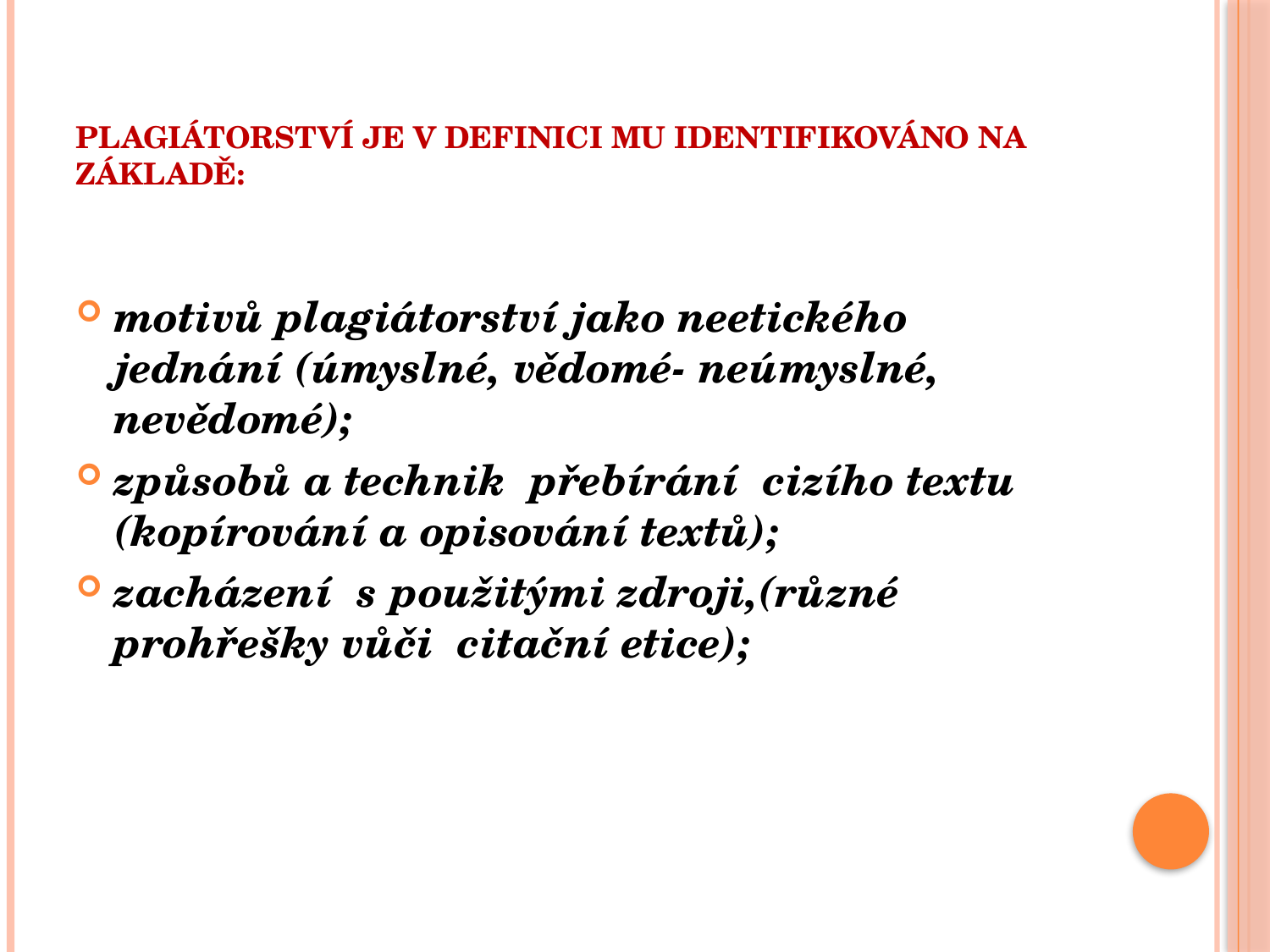

# Plagiátorství je v definici MU identifikováno na základě:

motivů plagiátorství jako neetického jednání (úmyslné, vědomé- neúmyslné, nevědomé);
způsobů a technik  přebírání  cizího textu (kopírování a opisování textů);
zacházení  s použitými zdroji,(různé prohřešky vůči  citační etice);